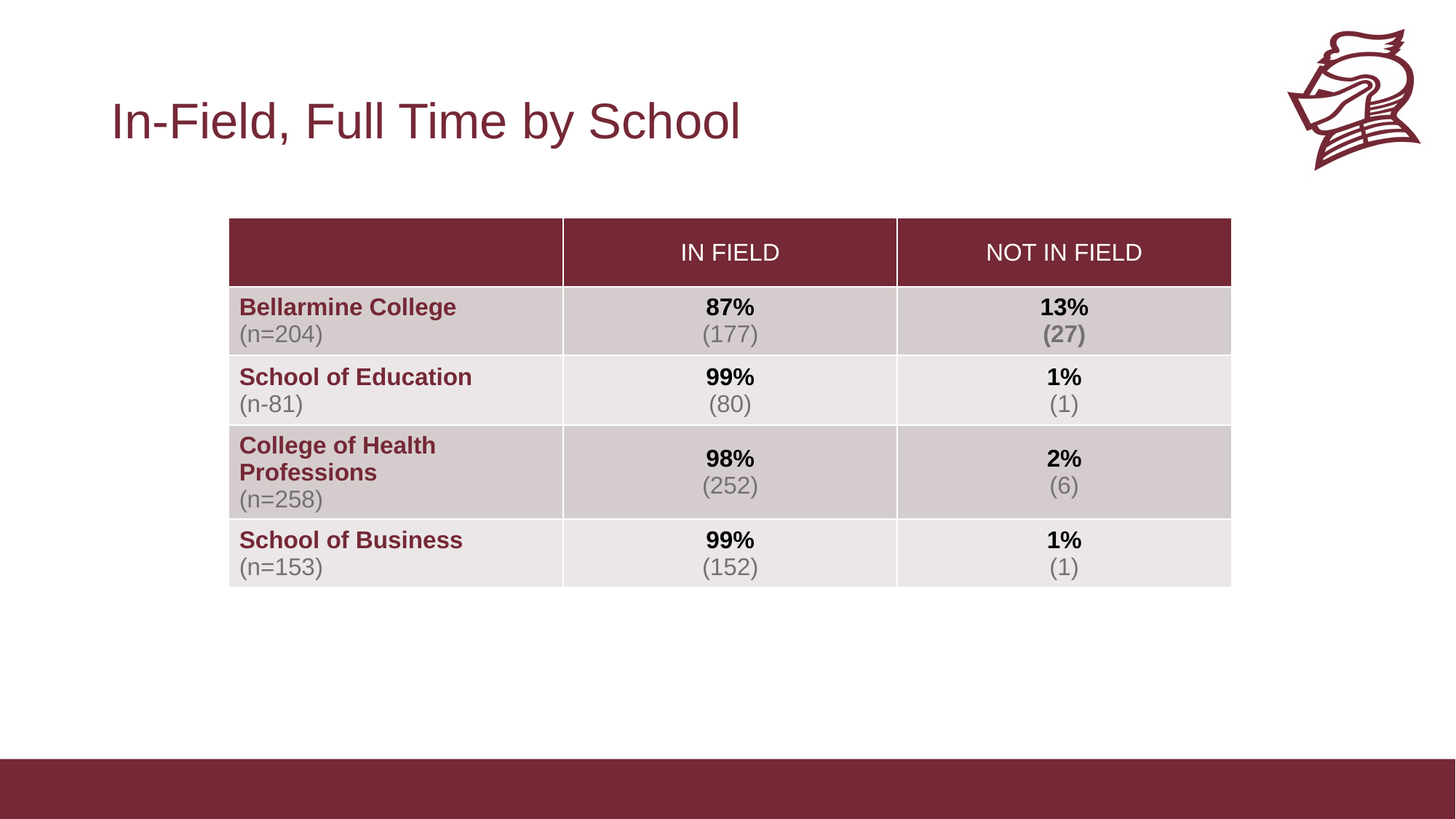

# In-Field, Full Time by School
|  | IN FIELD | NOT IN FIELD |
| --- | --- | --- |
| Bellarmine College (n=204) | 87% (177) | 13% (27) |
| School of Education (n-81) | 99% (80) | 1% (1) |
| College of Health Professions (n=258) | 98% (252) | 2% (6) |
| School of Business (n=153) | 99% (152) | 1% (1) |